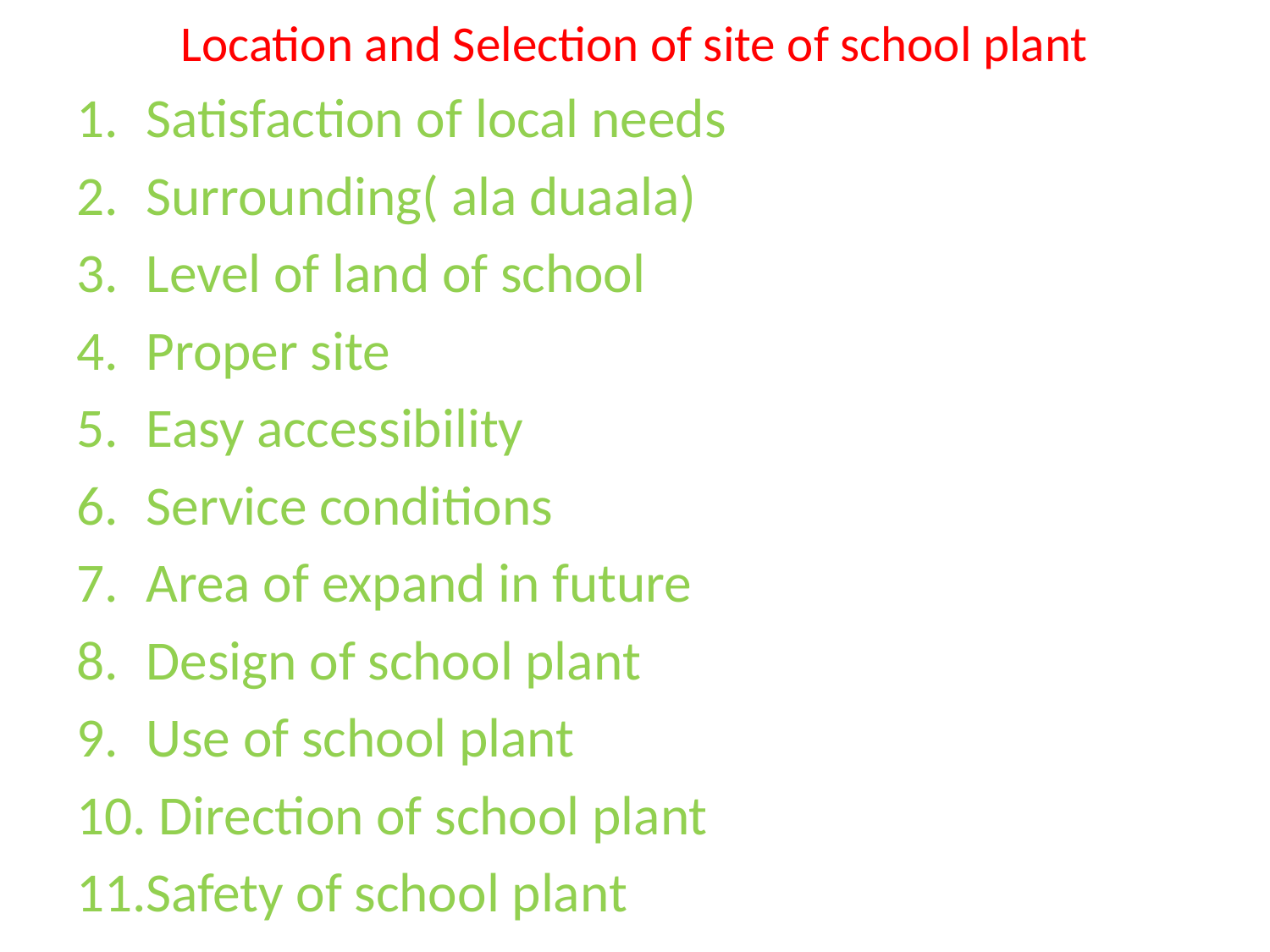

# Location and Selection of site of school plant
Satisfaction of local needs
Surrounding( ala duaala)
Level of land of school
Proper site
Easy accessibility
Service conditions
Area of expand in future
Design of school plant
Use of school plant
 Direction of school plant
Safety of school plant